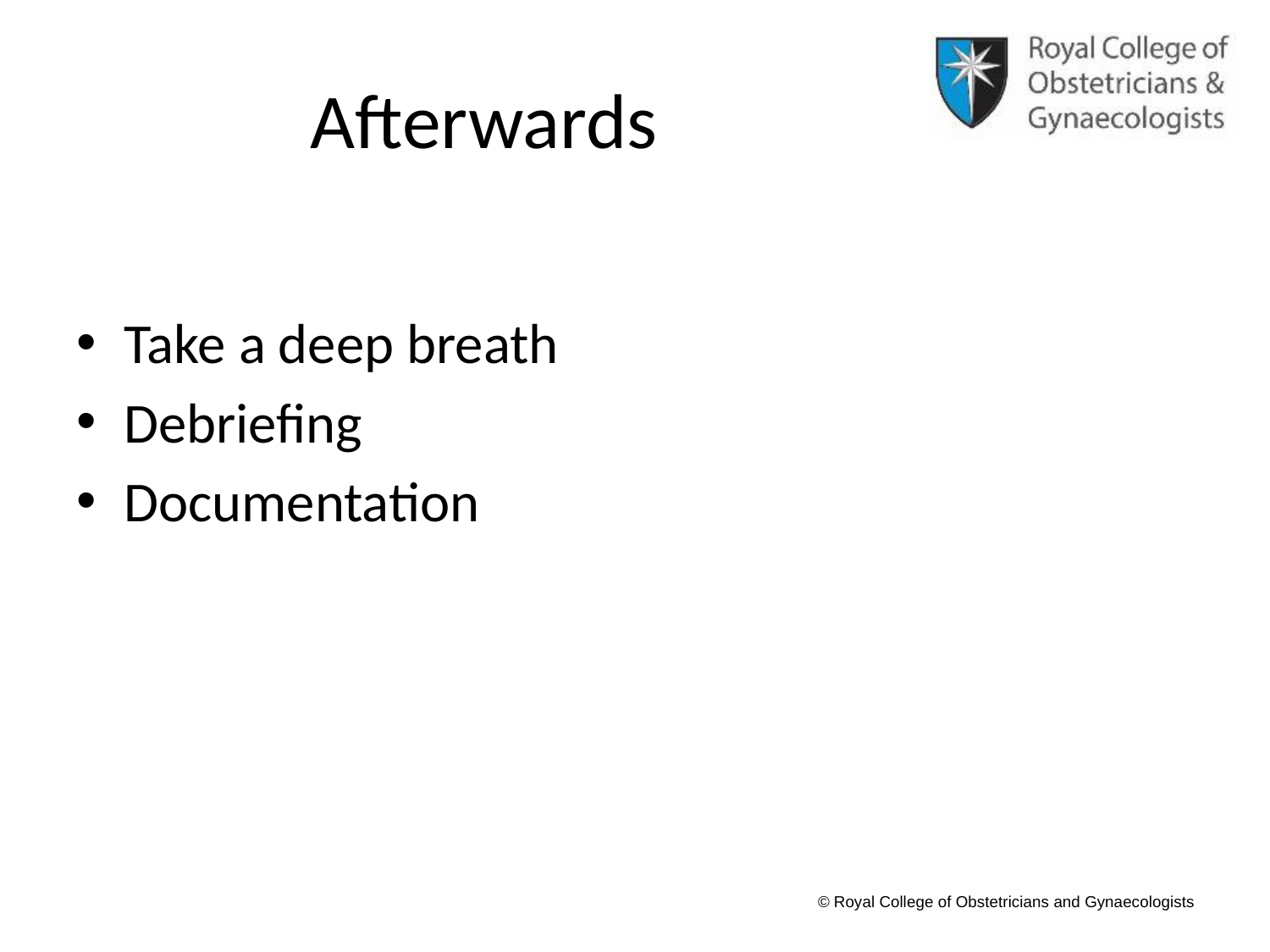

# Afterwards

Take a deep breath
Debriefing
Documentation